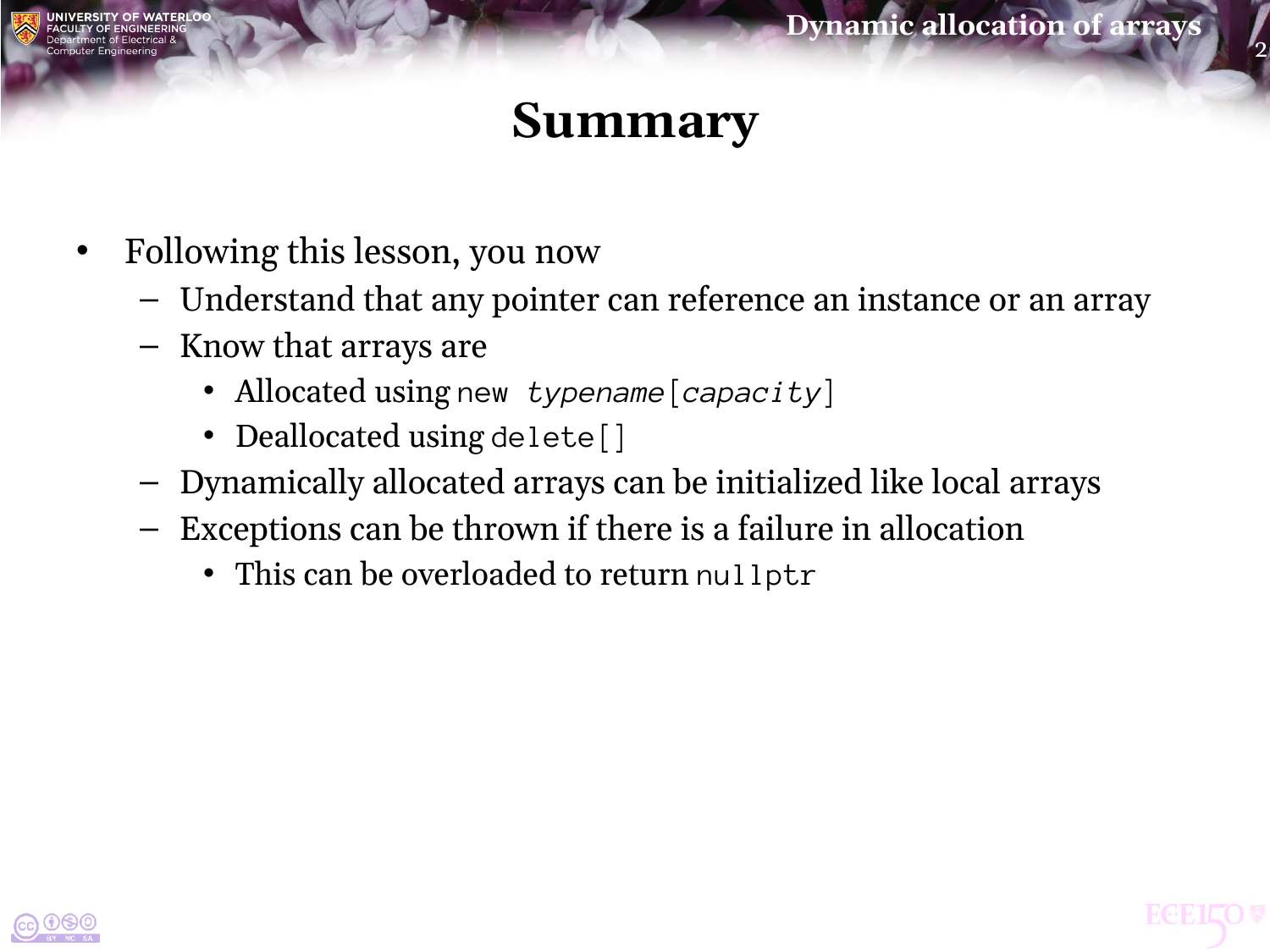

# Summary
Following this lesson, you now
Understand that any pointer can reference an instance or an array
Know that arrays are
Allocated using new typename[capacity]
Deallocated using delete[]
Dynamically allocated arrays can be initialized like local arrays
Exceptions can be thrown if there is a failure in allocation
This can be overloaded to return nullptr